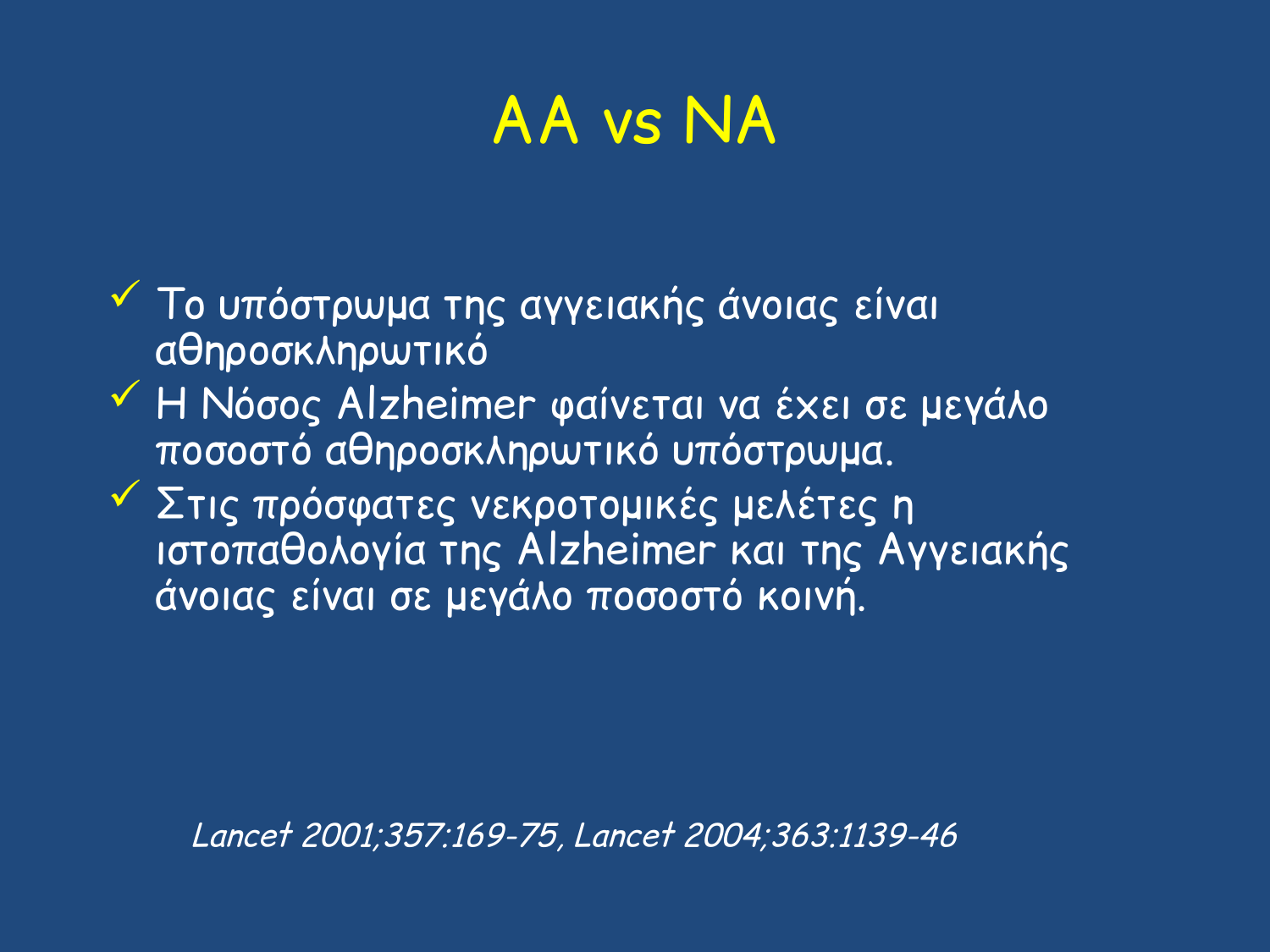

# ΑΑ vs ΝΑ
Το υπόστρωμα της αγγειακής άνοιας είναι αθηροσκληρωτικό
Η Νόσος Alzheimer φαίνεται να έχει σε μεγάλο ποσοστό αθηροσκληρωτικό υπόστρωμα.
Στις πρόσφατες νεκροτομικές μελέτες η ιστοπαθολογία της Alzheimer και της Αγγειακής άνοιας είναι σε μεγάλο ποσοστό κοινή.
Lancet 2001;357:169-75, Lancet 2004;363:1139-46